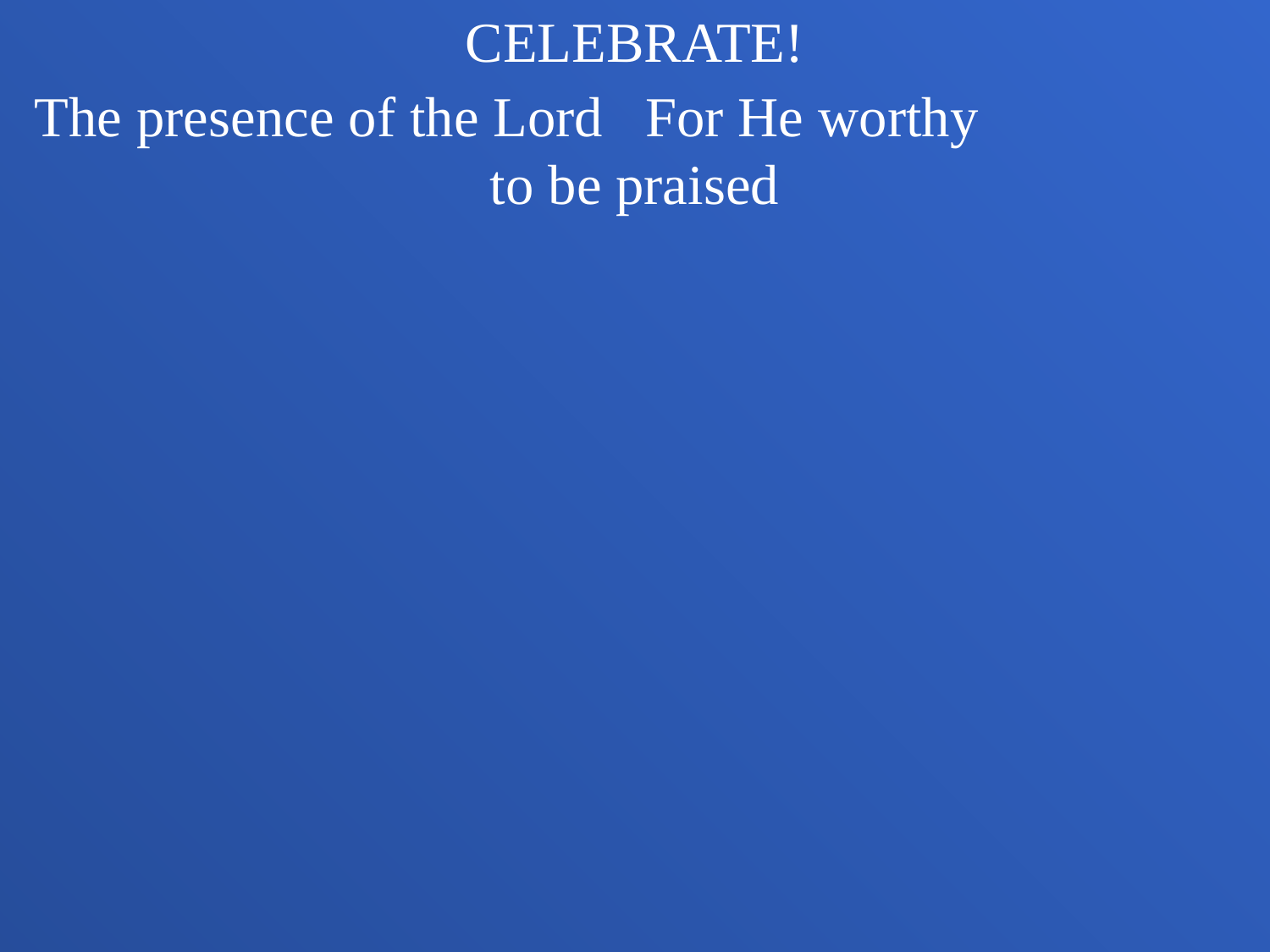

CELEBRATE!
The presence of the Lord   For He worthy                   to be praised